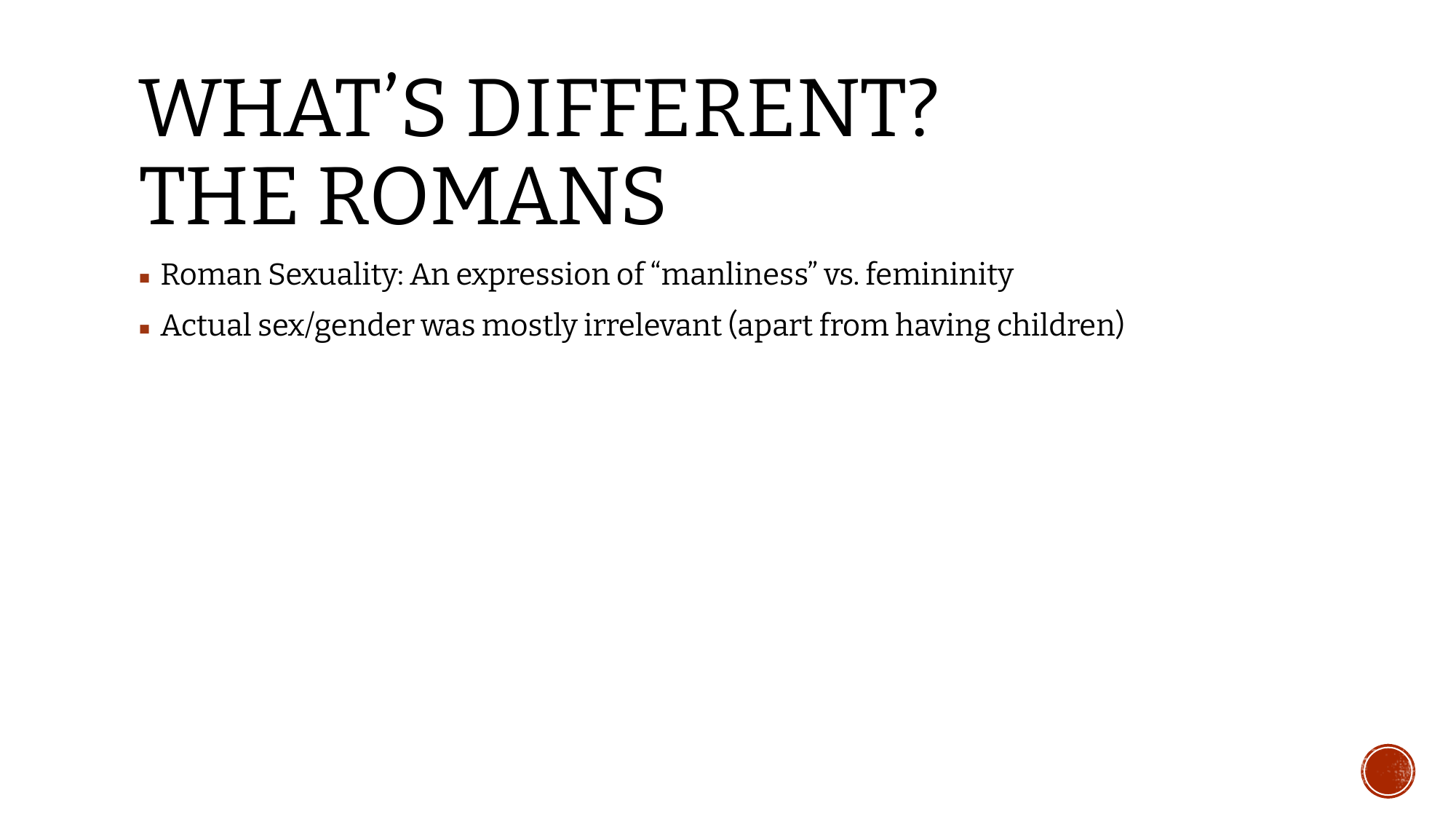

# WHAT’S DIFFERENT? THE ROMANS
Roman Sexuality: An expression of “manliness” vs. femininity
Actual sex/gender was mostly irrelevant (apart from having children)